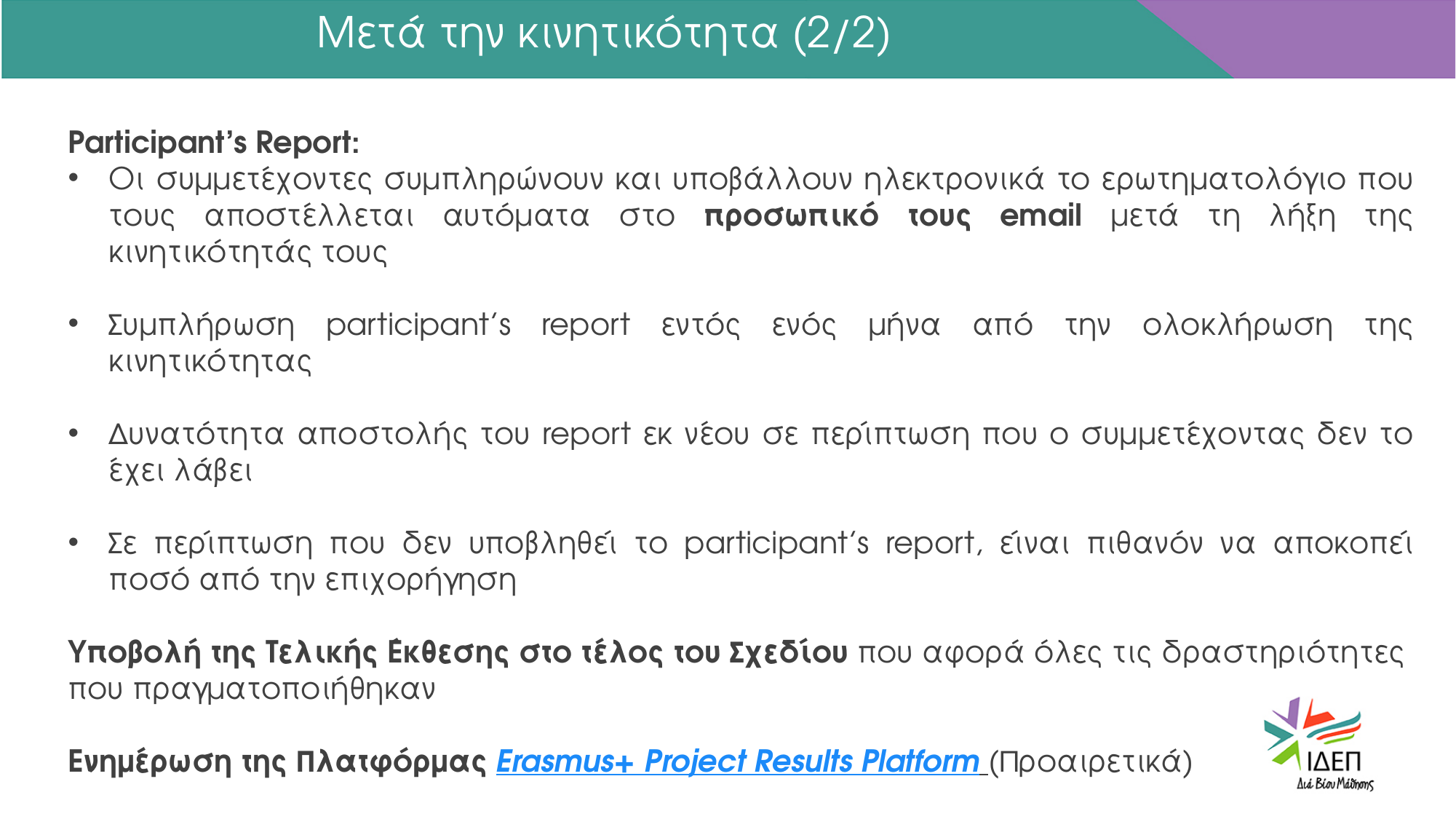

Μετά την κινητικότητα (2/2)
Participant’s Report:
Οι συμμετέχοντες συμπληρώνουν και υποβάλλουν ηλεκτρονικά το ερωτηματολόγιο που τους αποστέλλεται αυτόματα στο προσωπικό τους email μετά τη λήξη της κινητικότητάς τους

Συμπλήρωση participant’s report εντός ενός μήνα από την ολοκλήρωση της κινητικότητας

Δυνατότητα αποστολής του report εκ νέου σε περίπτωση που ο συμμετέχοντας δεν το έχει λάβει

Σε περίπτωση που δεν υποβληθεί το participant’s report, είναι πιθανόν να αποκοπεί ποσό από την επιχορήγηση

Υποβολή της Τελικής Έκθεσης στο τέλος του Σχεδίου που αφορά όλες τις δραστηριότητες  που πραγματοποιήθηκαν

Ενημέρωση της Πλατφόρμας Εrasmus+ Project Results Platform (Προαιρετικά)